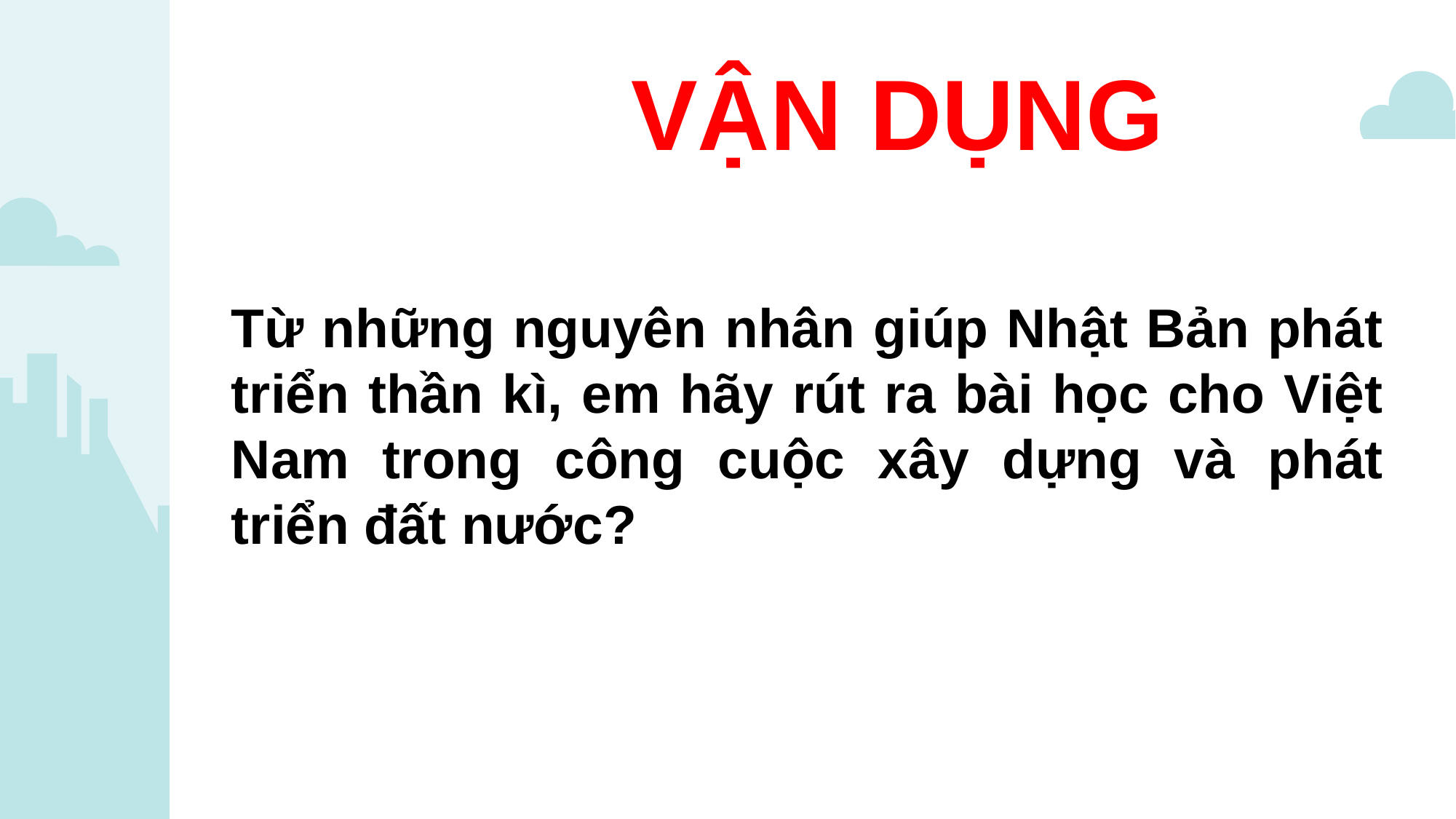

# VẬN DỤNG
Từ những nguyên nhân giúp Nhật Bản phát triển thần kì, em hãy rút ra bài học cho Việt Nam trong công cuộc xây dựng và phát triển đất nước?